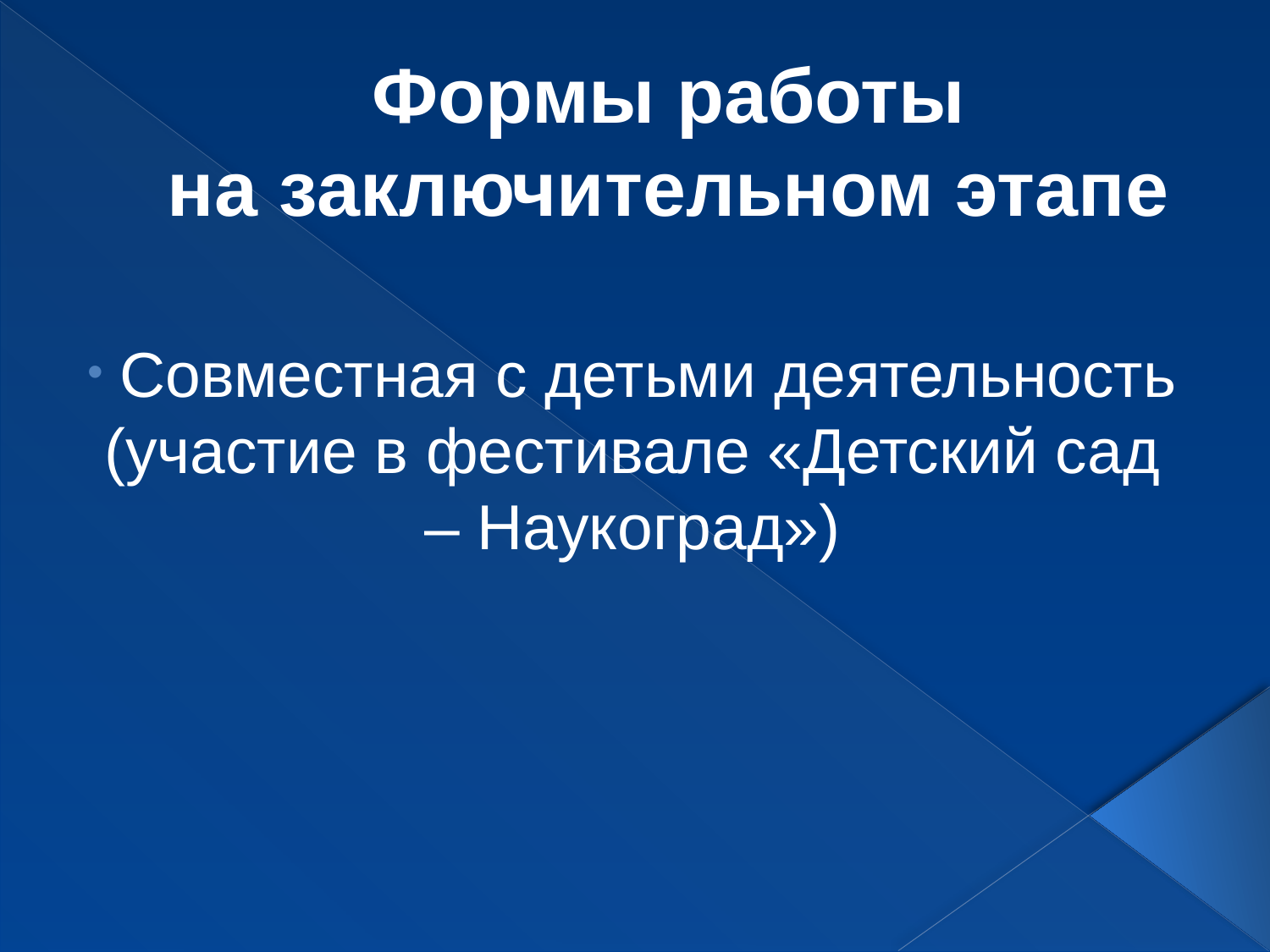

# Формы работы на заключительном этапе
 Совместная с детьми деятельность (участие в фестивале «Детский сад – Наукоград»)